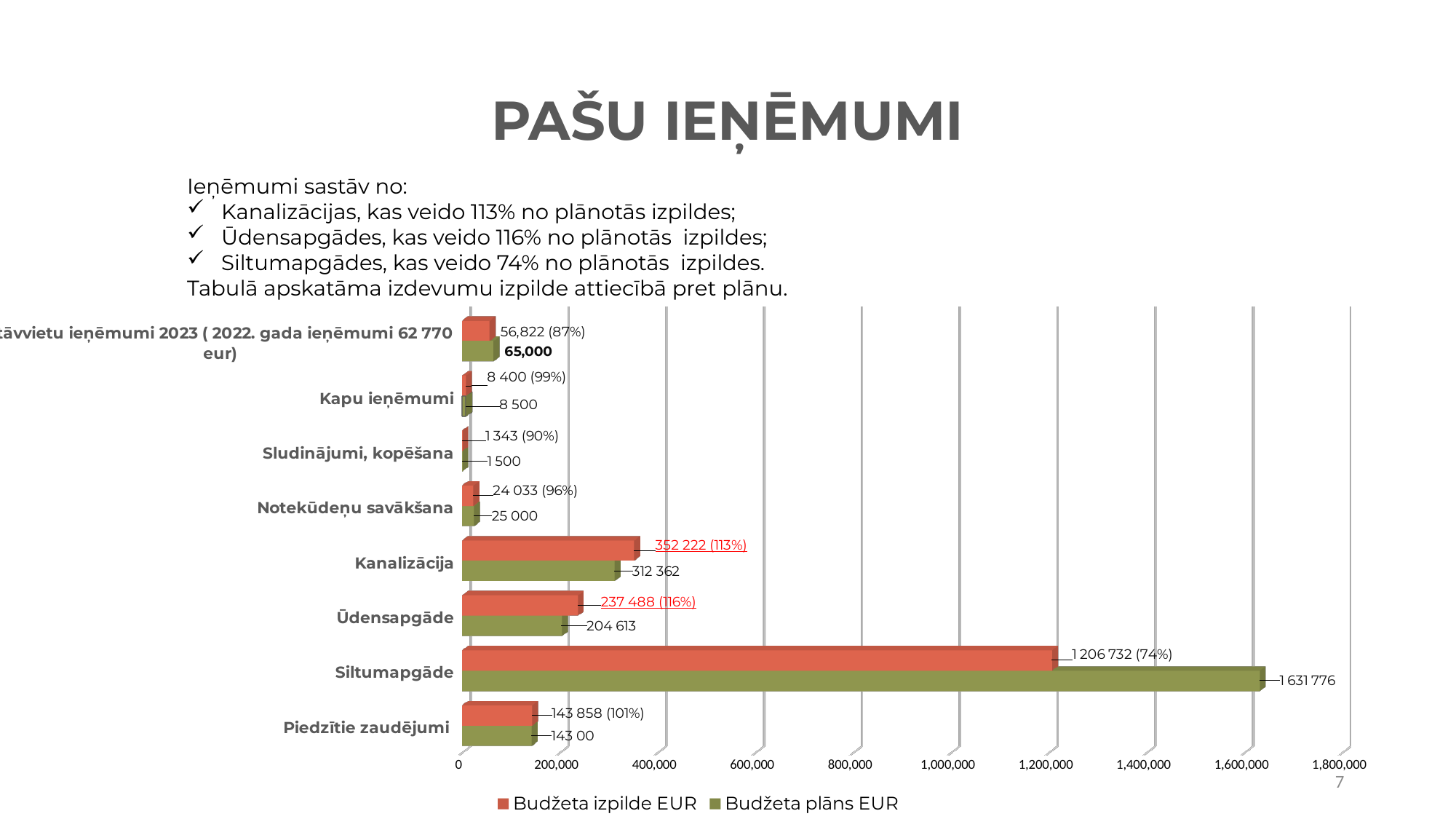

# PAŠU IEŅĒMUMI
Ieņēmumi sastāv no:
Kanalizācijas, kas veido 113% no plānotās izpildes;
Ūdensapgādes, kas veido 116% no plānotās  izpildes;
Siltumapgādes, kas veido 74% no plānotās  izpildes.
Tabulā apskatāma izdevumu izpilde attiecībā pret plānu.

[unsupported chart]

7